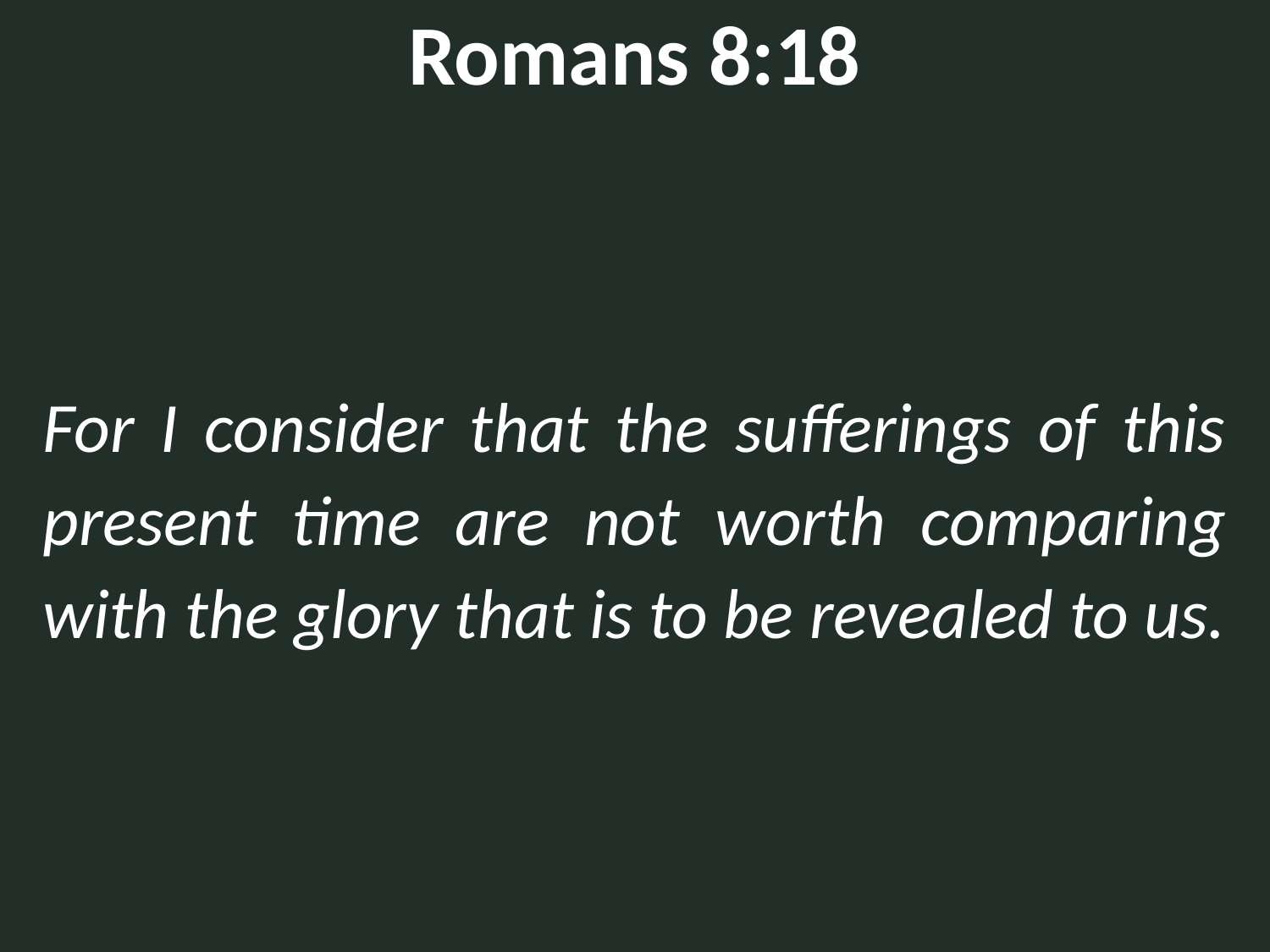

# Romans 8:18
For I consider that the sufferings of this present time are not worth comparing with the glory that is to be revealed to us.